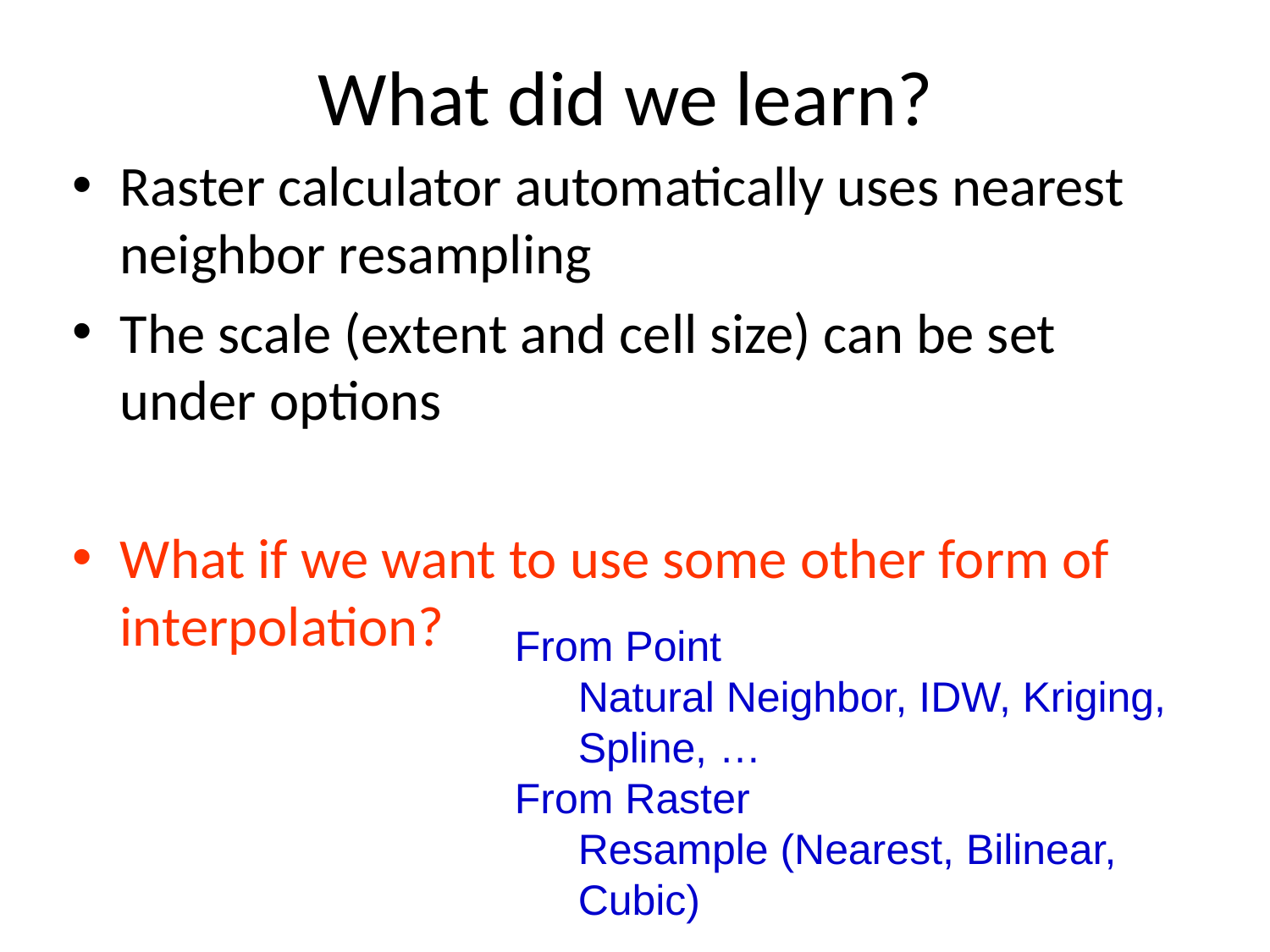

# What did we learn?
Raster calculator automatically uses nearest neighbor resampling
The scale (extent and cell size) can be set under options

What if we want to use some other form of interpolation?
From Point
Natural Neighbor, IDW, Kriging, Spline, …
From Raster
Resample (Nearest, Bilinear, Cubic)